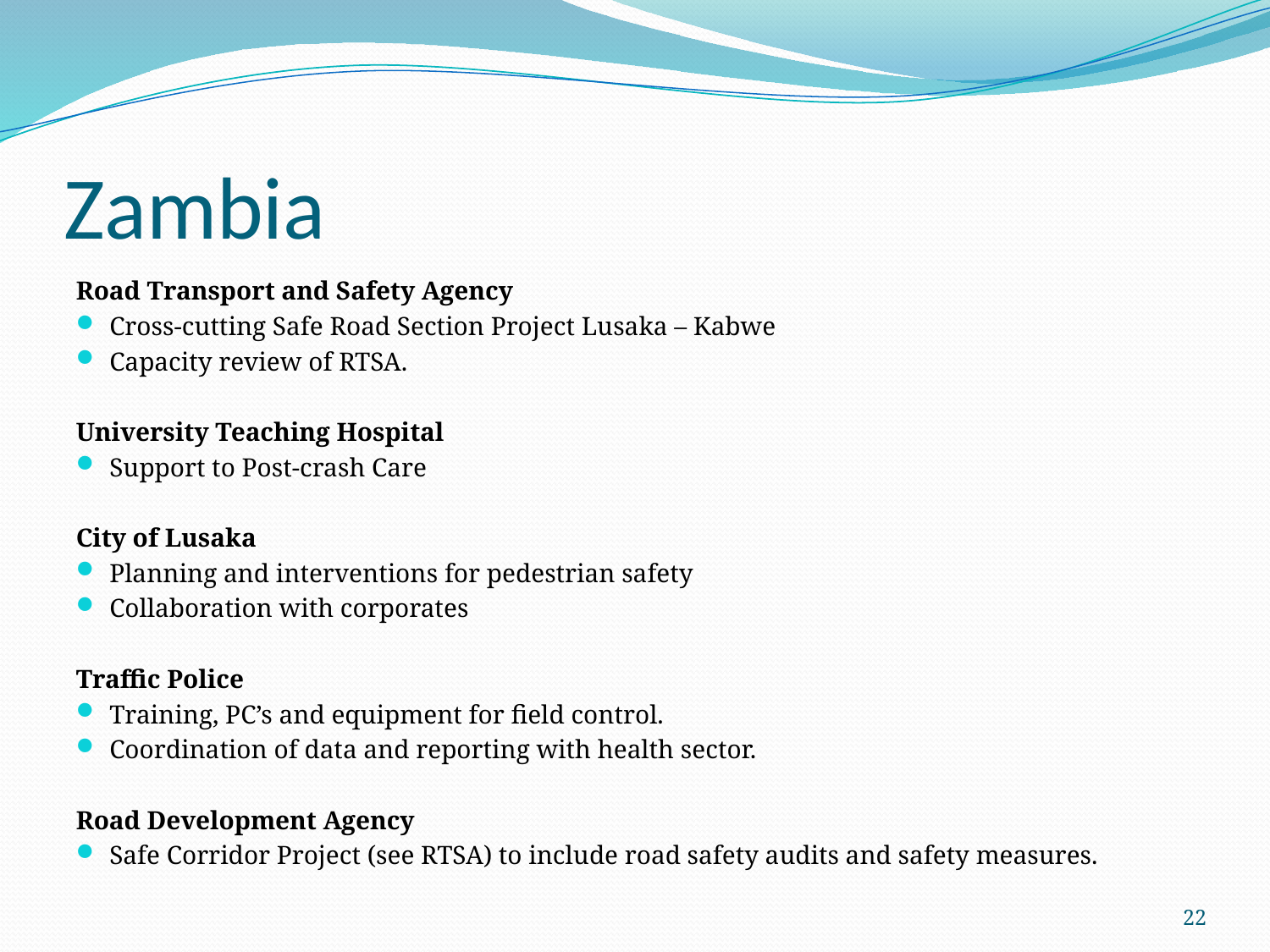

# Zambia
Road Transport and Safety Agency
Cross-cutting Safe Road Section Project Lusaka – Kabwe
Capacity review of RTSA.

University Teaching Hospital
Support to Post-crash Care

City of Lusaka
Planning and interventions for pedestrian safety
Collaboration with corporates

Traffic Police
Training, PC’s and equipment for field control.
Coordination of data and reporting with health sector.

Road Development Agency
Safe Corridor Project (see RTSA) to include road safety audits and safety measures.

22